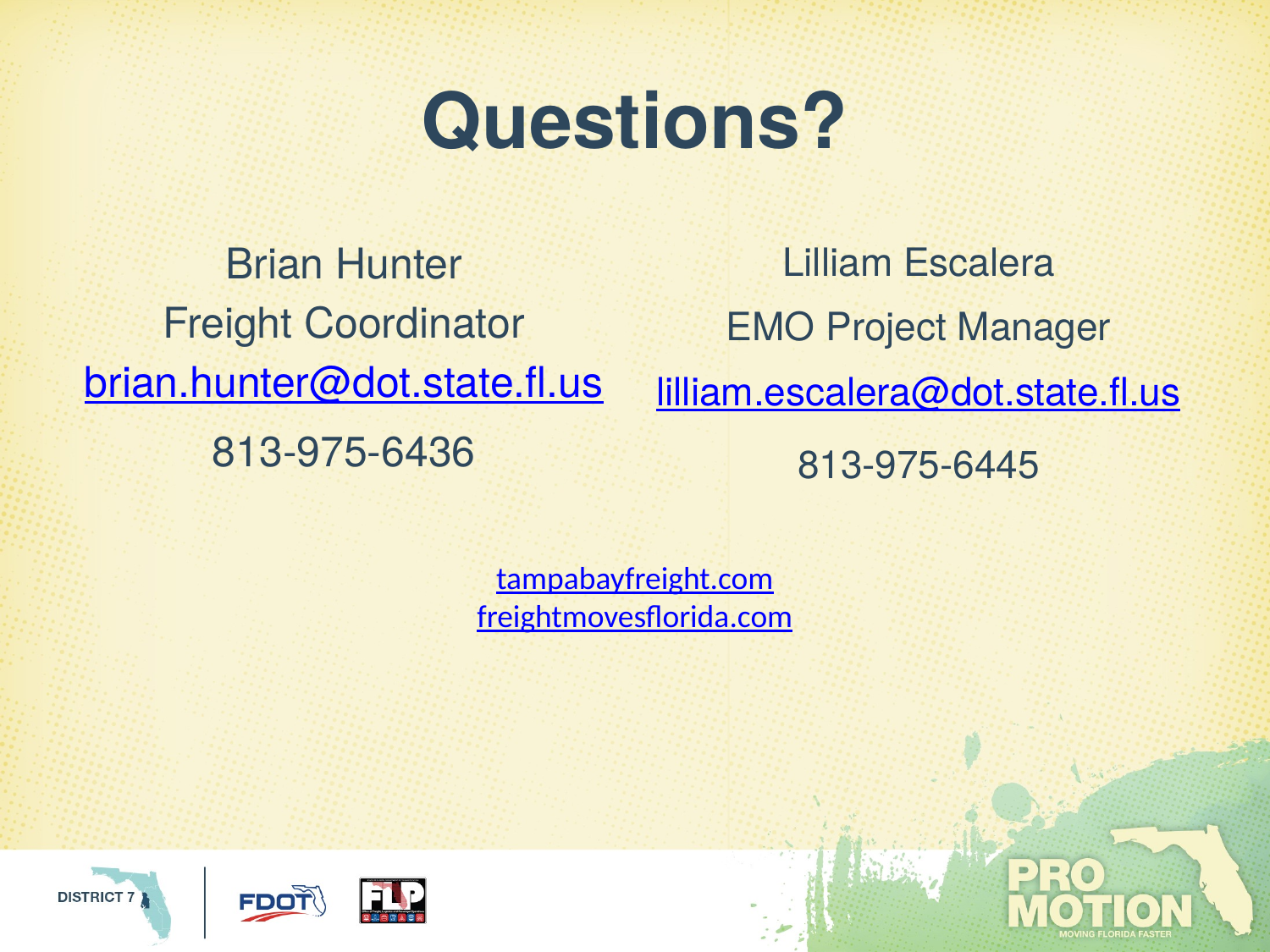

# Questions?
Lilliam Escalera
EMO Project Manager
lilliam.escalera@dot.state.fl.us
813-975-6445

Brian Hunter
Freight Coordinator
brian.hunter@dot.state.fl.us
813-975-6436

tampabayfreight.com
freightmovesflorida.com